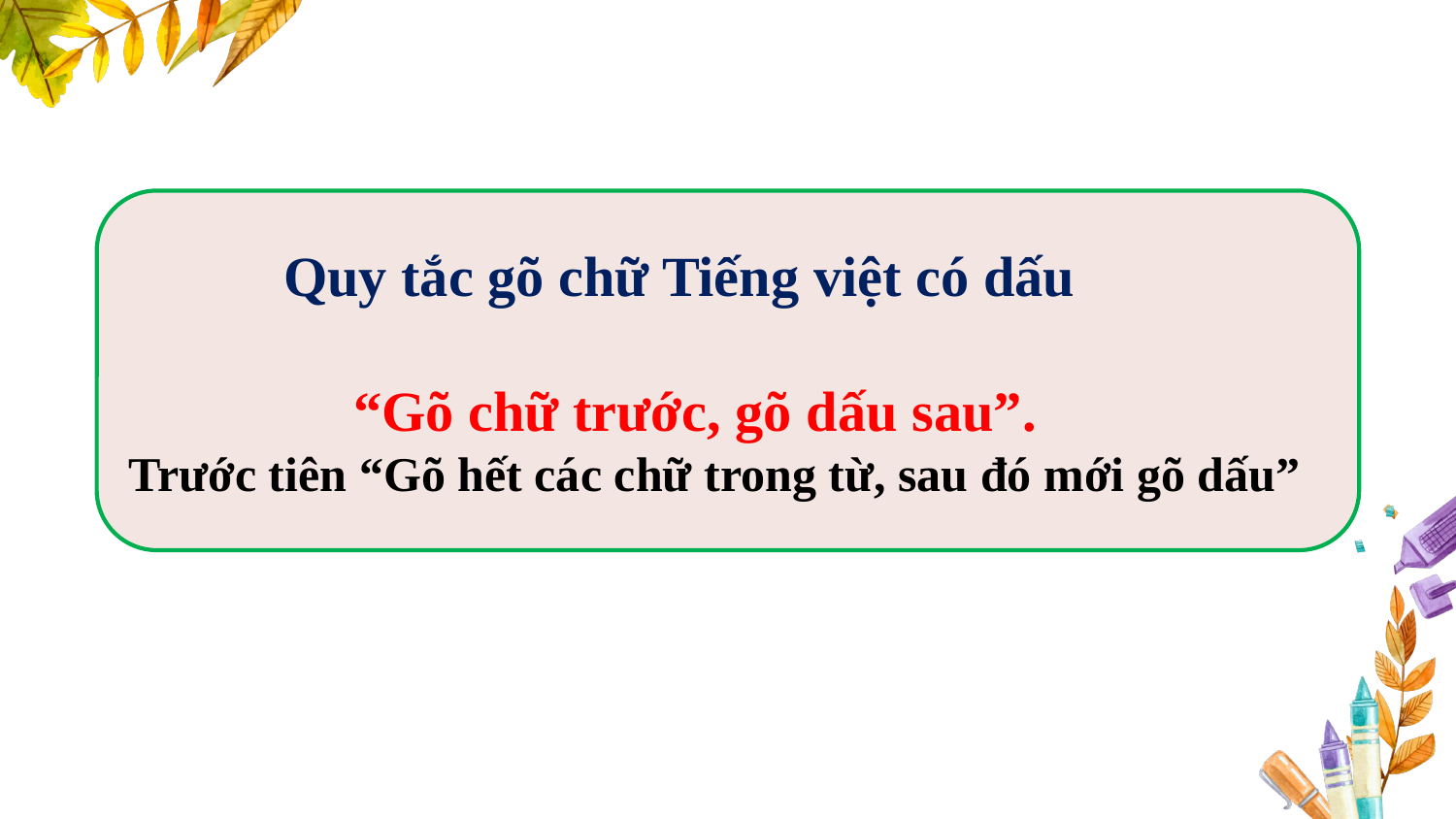

Quy tắc gõ chữ Tiếng việt có dấu

                “Gõ chữ trước, gõ dấu sau”.
Trước tiên “Gõ hết các chữ trong từ, sau đó mới gõ dấu”